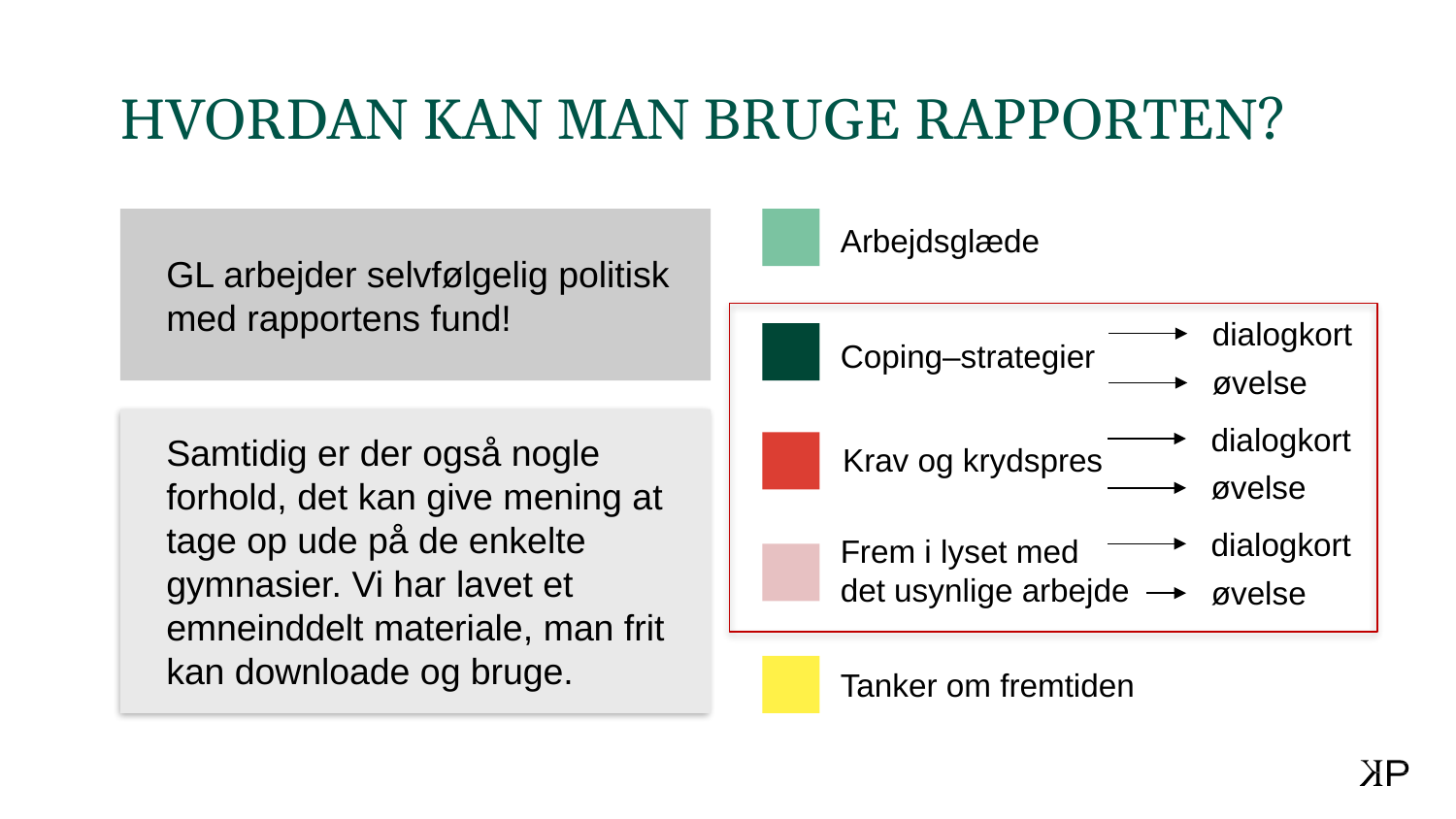

HVORDAN KAN MAN BRUGE RAPPORTEN?
GL arbejder selvfølgelig politisk med rapportens fund!

Arbejdsglæde

dialogkort
øvelse

Coping–strategier
Samtidig er der også nogle forhold, det kan give mening at tage op ude på de enkelte gymnasier. Vi har lavet et emneinddelt materiale, man frit kan downloade og bruge.
dialogkort
øvelse

Krav og krydspres
dialogkort
Frem i lyset med
det usynlige arbejde

øvelse

Tanker om fremtiden